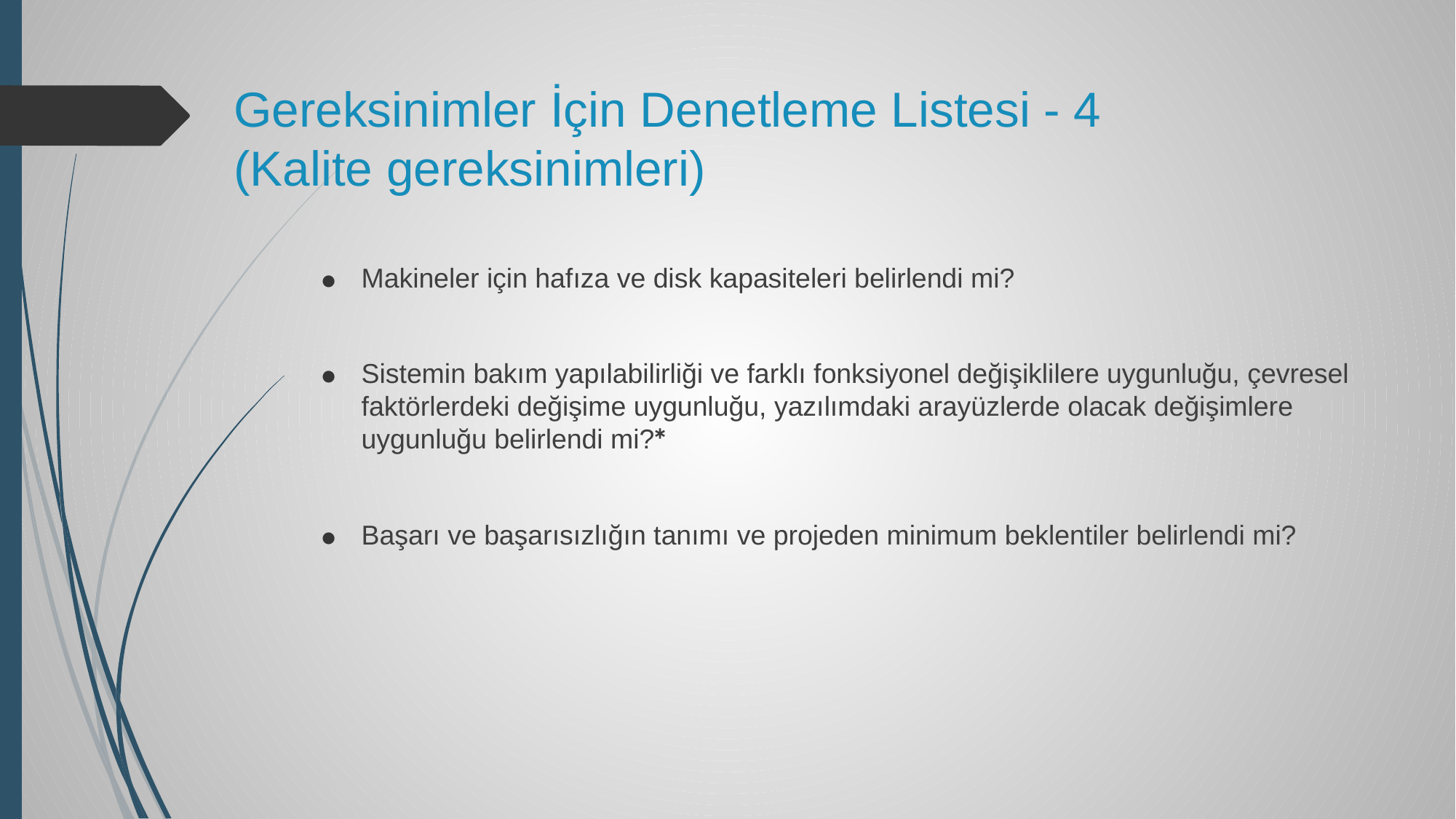

# Gereksinimler İçin Denetleme Listesi - 4
(Kalite gereksinimleri)
Makineler için hafıza ve disk kapasiteleri belirlendi mi?

Sistemin bakım yapılabilirliği ve farklı fonksiyonel değişiklilere uygunluğu, çevresel faktörlerdeki değişime uygunluğu, yazılımdaki arayüzlerde olacak değişimlere uygunluğu belirlendi mi?*

Başarı ve başarısızlığın tanımı ve projeden minimum beklentiler belirlendi mi?